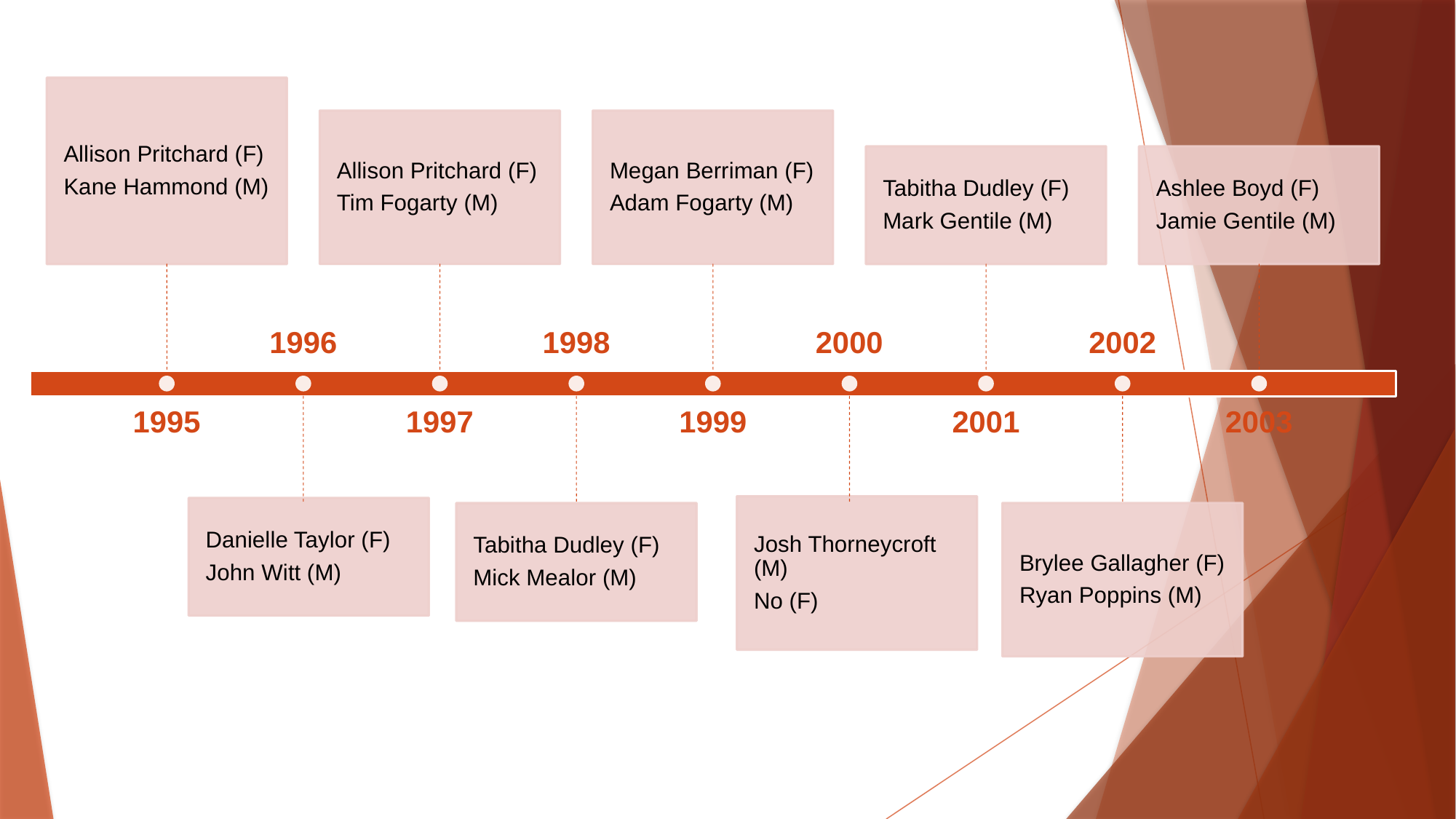

1995
Allison Pritchard (F)
Kane Hammond (M)
1996
Danielle Taylor (F)
John Witt (M)
1997
Allison Pritchard (F)
Tim Fogarty (M)
1998
Tabitha Dudley (F)
Mick Mealor (M)
1999
Megan Berriman (F)
Adam Fogarty (M)
2000
Josh Thorneycroft (M)
No (F)
2001
Tabitha Dudley (F)
Mark Gentile (M)
2002
Brylee Gallagher (F)
Ryan Poppins (M)
2003
Ashlee Boyd (F)
Jamie Gentile (M)